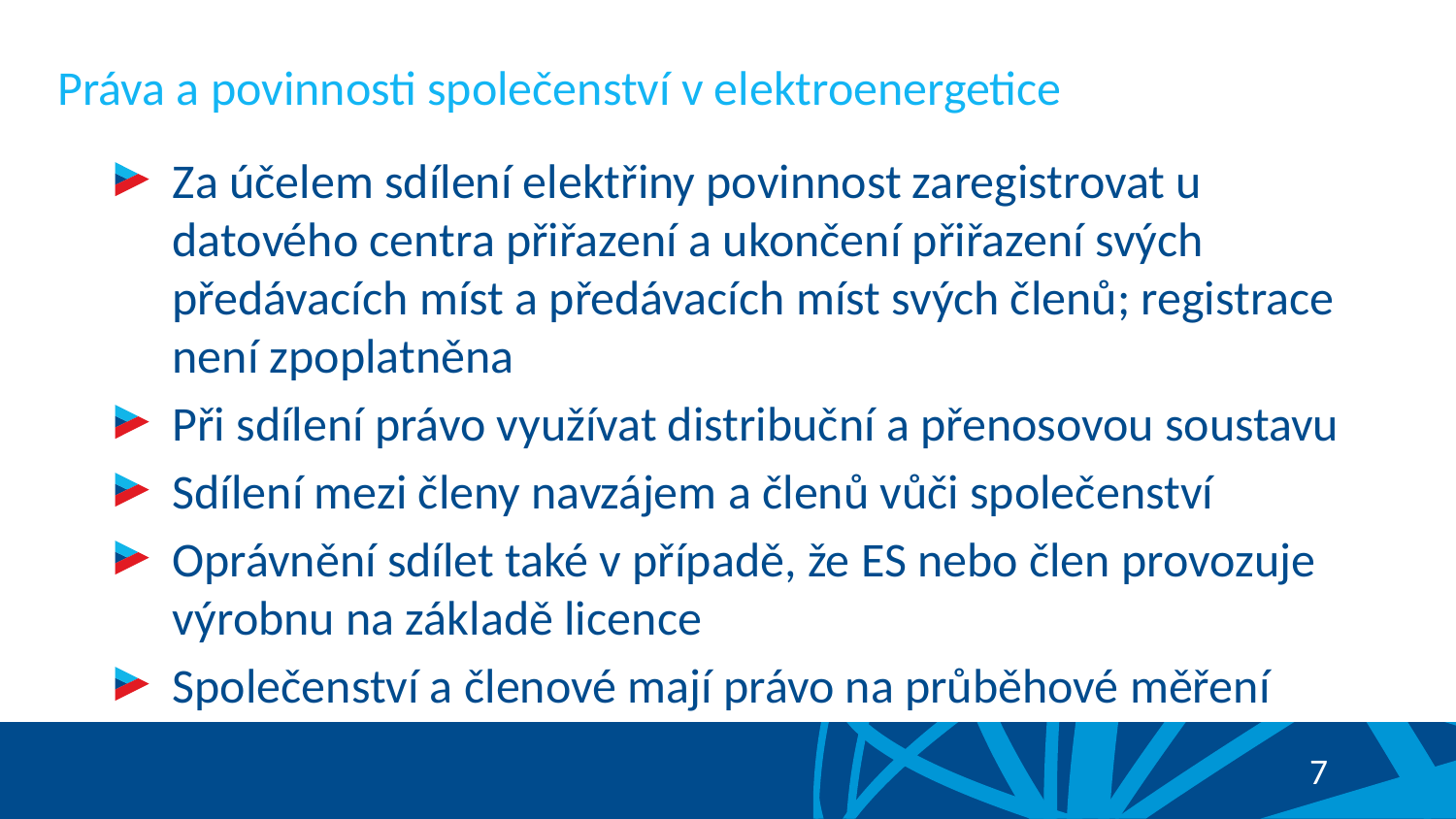

# Práva a povinnosti společenství v elektroenergetice
Za účelem sdílení elektřiny povinnost zaregistrovat u datového centra přiřazení a ukončení přiřazení svých předávacích míst a předávacích míst svých členů; registrace není zpoplatněna
Při sdílení právo využívat distribuční a přenosovou soustavu
Sdílení mezi členy navzájem a členů vůči společenství
Oprávnění sdílet také v případě, že ES nebo člen provozuje výrobnu na základě licence
Společenství a členové mají právo na průběhové měření